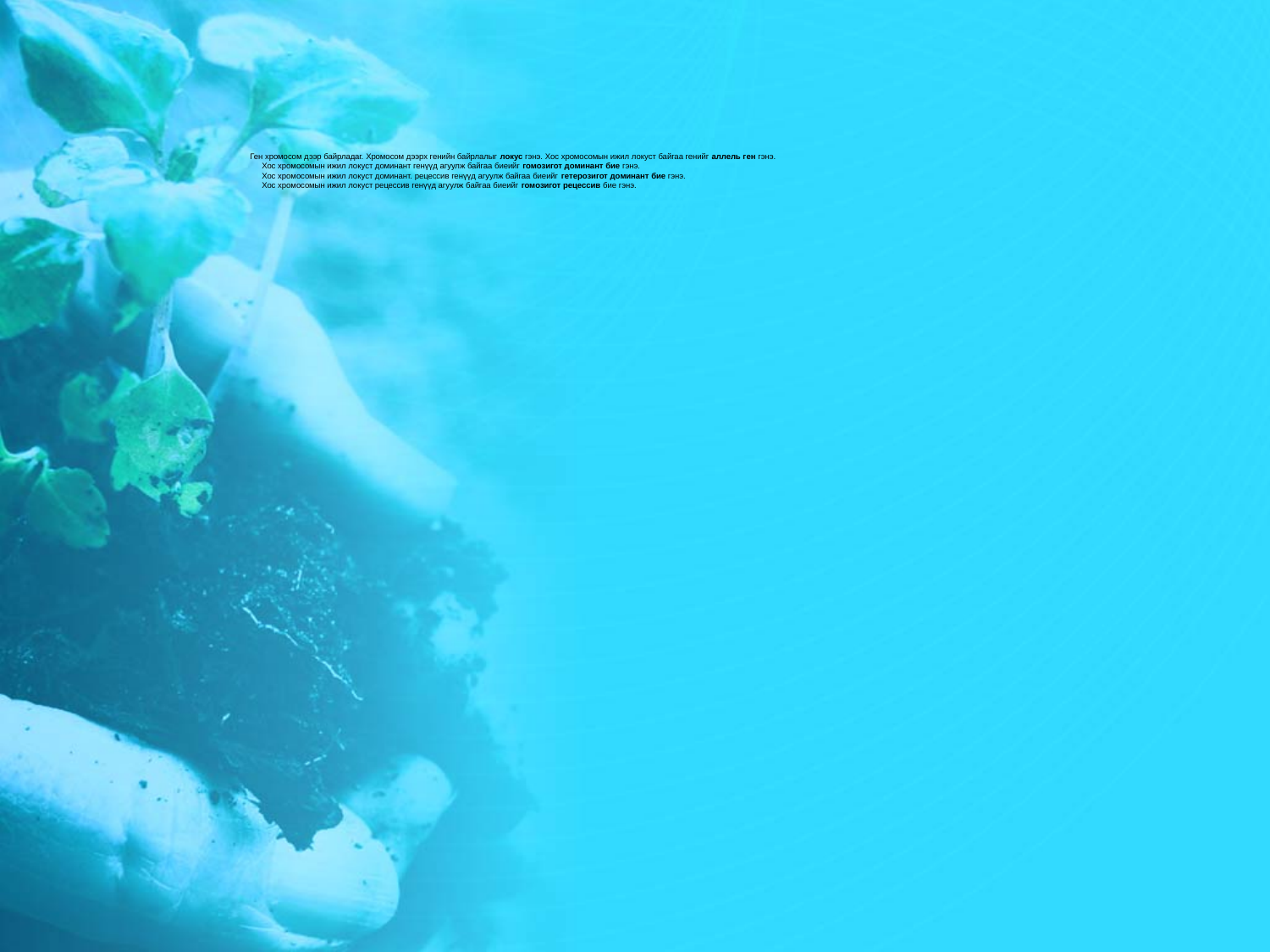

# Ген хромосом дээр байрладаг. Хромосом дээрх генийн байрлалыг локус гэнэ. Хос хромосомын ижил локуст байгаа генийг аллель ген гэнэ. Хос хромосомын ижил локуст доминант генүүд агуулж байгаа биеийг гомозигот доминант бие гэнэ. Хос хромосомын ижил локуст доминант. рецессив генүүд агуулж байгаа биеийг гетерозигот доминант бие гэнэ. Хос хромосомын ижил локуст рецессив генүүд агуулж байгаа биеийг гомозигот рецессив бие гэнэ.